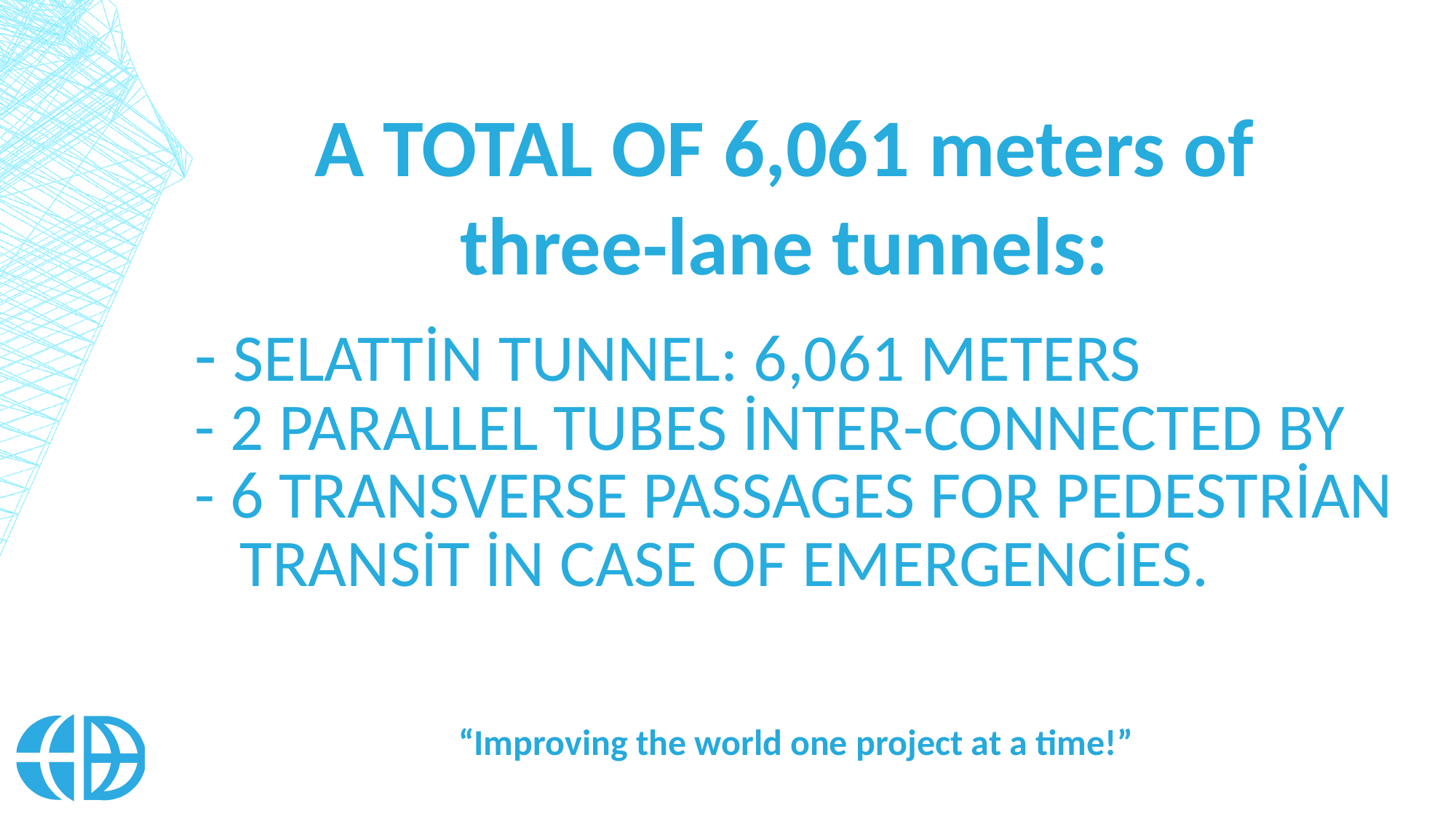

A TOTAL OF 6,061 meters of
three-lane tunnels:
# - SELATTİn tunnel: 6,061 Meters - 2 parallel tubes inter-connected by - 6 transverse passages for pedestrian transit in case of emergencies.
“Improving the world one project at a time!”